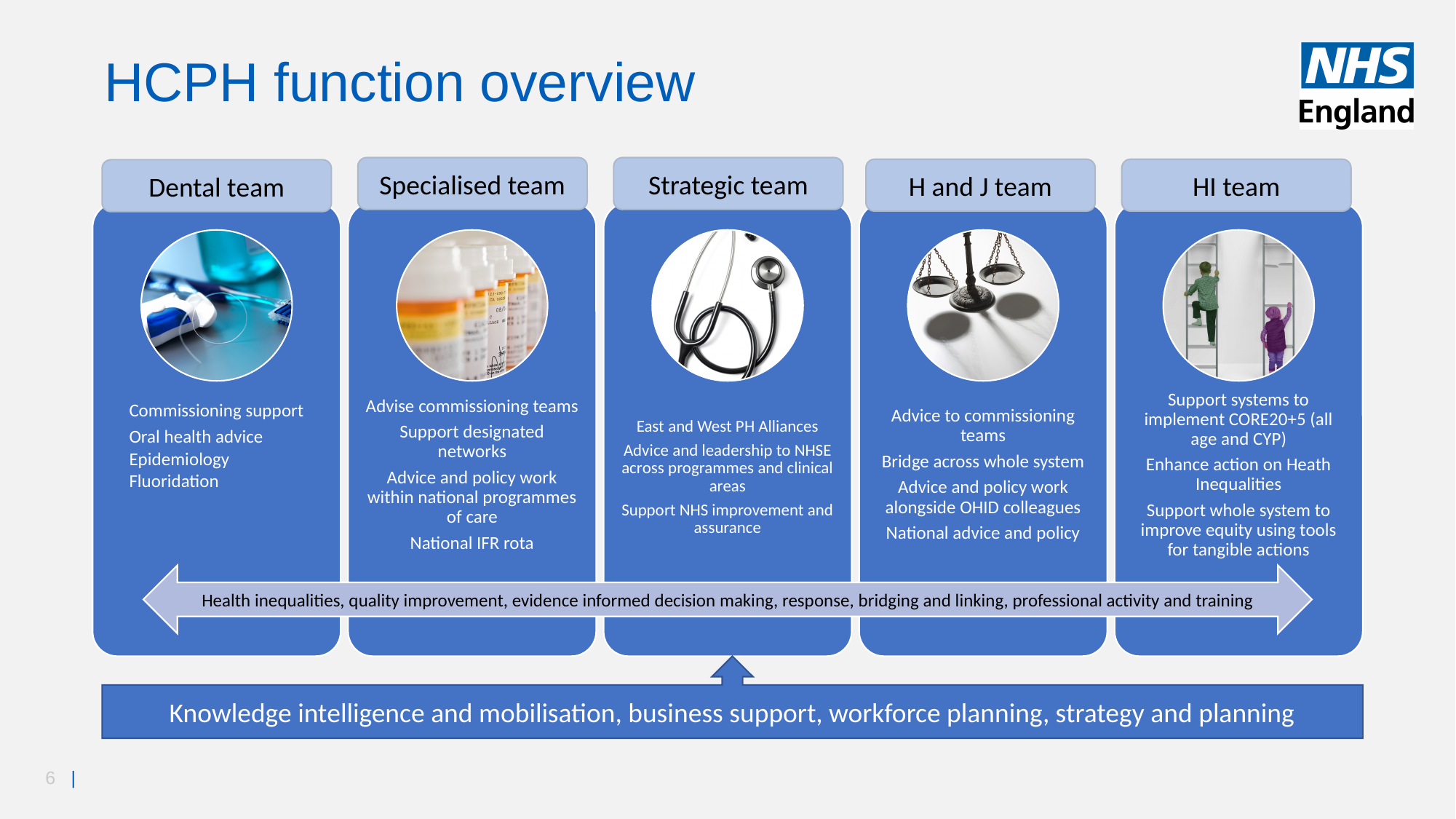

# HCPH function overview
Specialised team
Strategic team
H and J team
HI team
Dental team
Commissioning support
Oral health advice
Epidemiology
Fluoridation
Advise commissioning teams
Support designated networks
Advice and policy work within national programmes of care
National IFR rota

East and West PH Alliances
Advice and leadership to NHSE across programmes and clinical areas
Support NHS improvement and assurance

Advice to commissioning teams
Bridge across whole system
Advice and policy work alongside OHID colleagues
National advice and policy
Support systems to implement CORE20+5 (all age and CYP)
Enhance action on Heath Inequalities
Support whole system to improve equity using tools for tangible actions
Health inequalities, quality improvement, evidence informed decision making, response, bridging and linking, professional activity and training
Knowledge intelligence and mobilisation, business support, workforce planning, strategy and planning